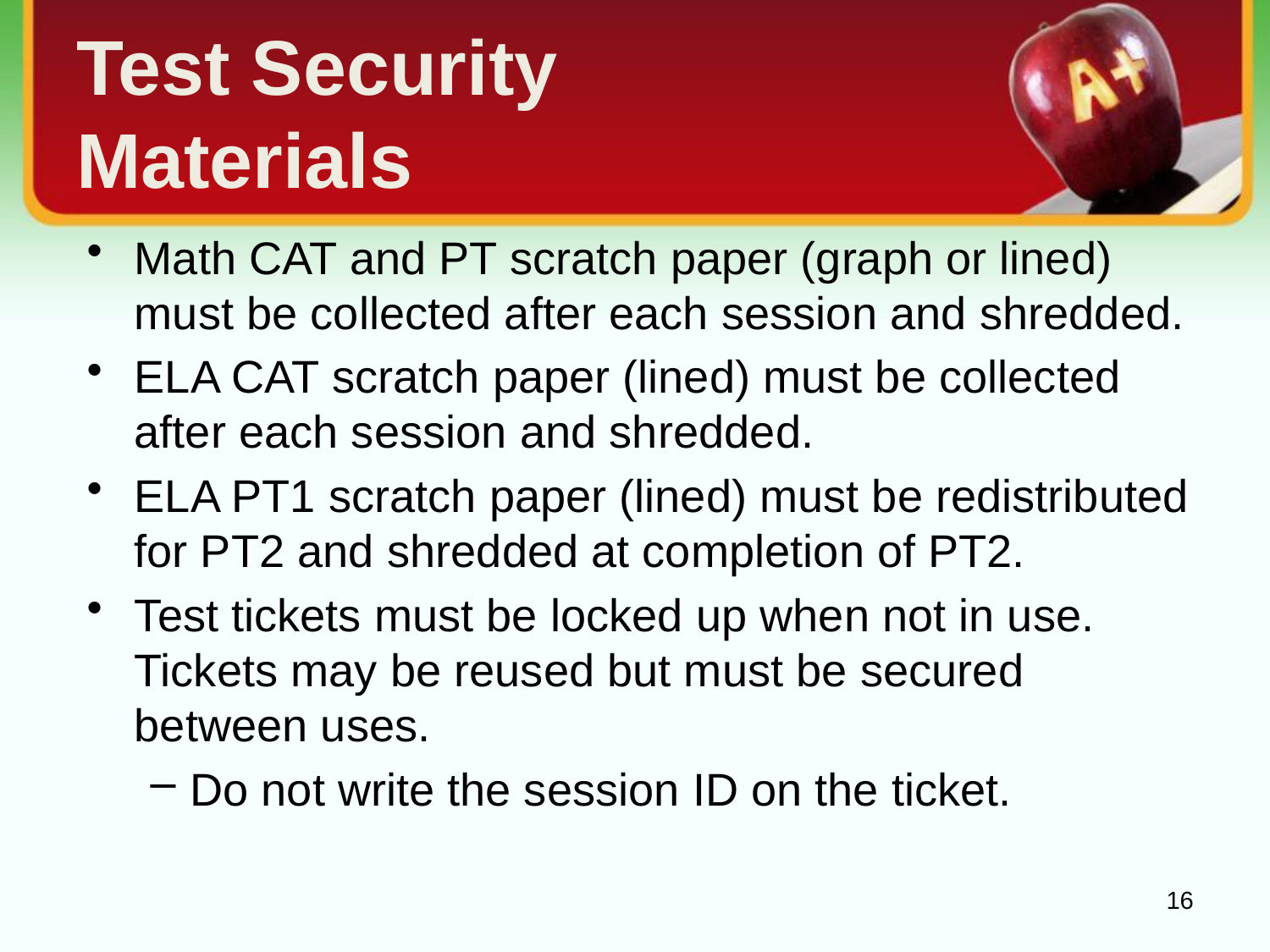

# Test Security Materials
Math CAT and PT scratch paper (graph or lined) must be collected after each session and shredded.
ELA CAT scratch paper (lined) must be collected after each session and shredded.
ELA PT1 scratch paper (lined) must be redistributed for PT2 and shredded at completion of PT2.
Test tickets must be locked up when not in use. Tickets may be reused but must be secured between uses.
Do not write the session ID on the ticket.

16